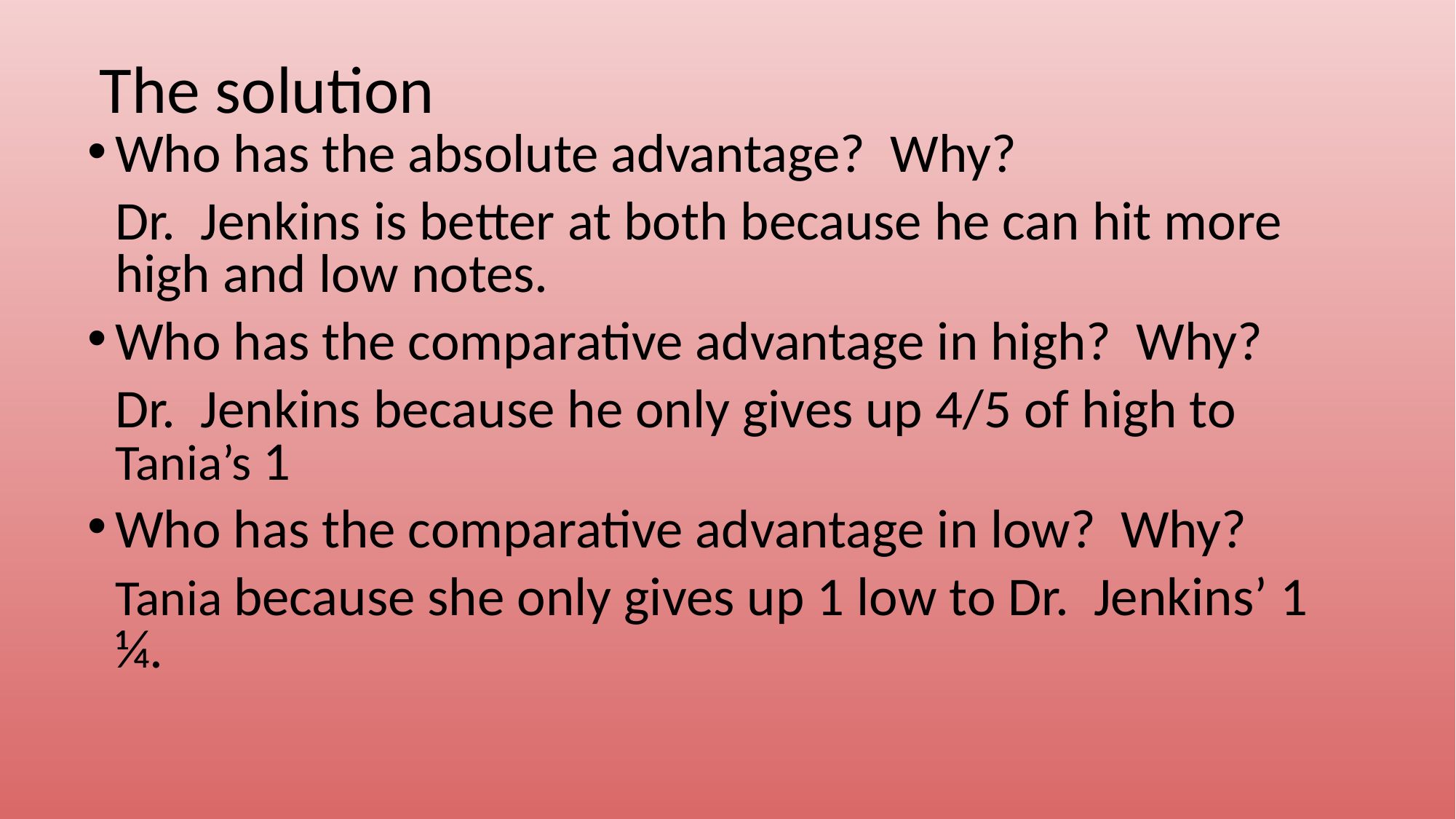

# The solution
Who has the absolute advantage?  Why?
	Dr.  Jenkins is better at both because he can hit more high and low notes.
Who has the comparative advantage in high?  Why?
	Dr.  Jenkins because he only gives up 4/5 of high to Tania’s 1
Who has the comparative advantage in low?  Why?
	Tania because she only gives up 1 low to Dr.  Jenkins’ 1 ¼.